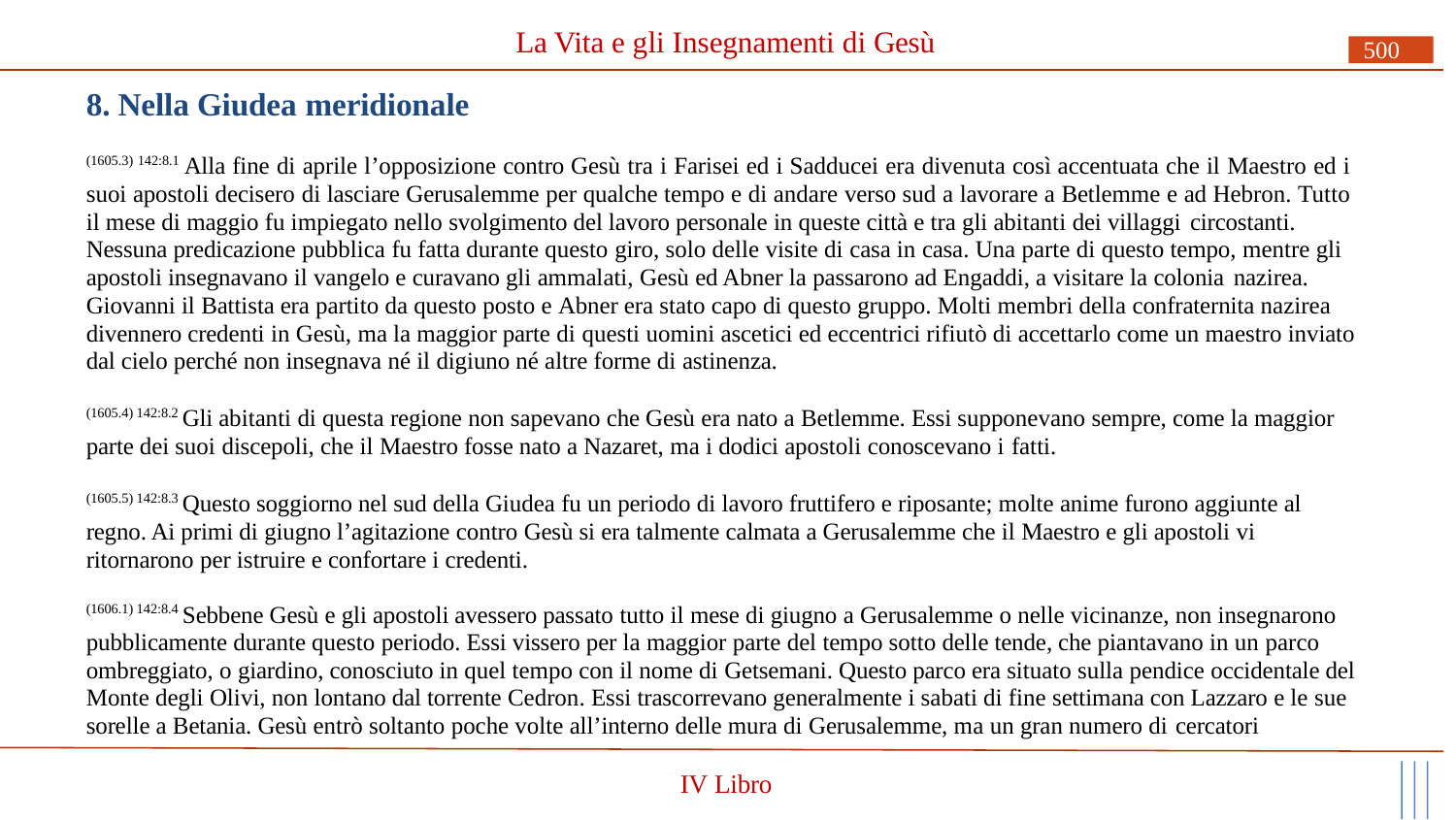

# La Vita e gli Insegnamenti di Gesù
500

8. Nella Giudea meridionale
(1605.3) 142:8.1 Alla fine di aprile l’opposizione contro Gesù tra i Farisei ed i Sadducei era divenuta così accentuata che il Maestro ed i  suoi apostoli decisero di lasciare Gerusalemme per qualche tempo e di andare verso sud a lavorare a Betlemme e ad Hebron. Tutto  il mese di maggio fu impiegato nello svolgimento del lavoro personale in queste città e tra gli abitanti dei villaggi circostanti.
Nessuna predicazione pubblica fu fatta durante questo giro, solo delle visite di casa in casa. Una parte di questo tempo, mentre gli  apostoli insegnavano il vangelo e curavano gli ammalati, Gesù ed Abner la passarono ad Engaddi, a visitare la colonia nazirea.
Giovanni il Battista era partito da questo posto e Abner era stato capo di questo gruppo. Molti membri della confraternita nazirea  divennero credenti in Gesù, ma la maggior parte di questi uomini ascetici ed eccentrici rifiutò di accettarlo come un maestro inviato  dal cielo perché non insegnava né il digiuno né altre forme di astinenza.

(1605.4) 142:8.2 Gli abitanti di questa regione non sapevano che Gesù era nato a Betlemme. Essi supponevano sempre, come la maggior  parte dei suoi discepoli, che il Maestro fosse nato a Nazaret, ma i dodici apostoli conoscevano i fatti.

(1605.5) 142:8.3 Questo soggiorno nel sud della Giudea fu un periodo di lavoro fruttifero e riposante; molte anime furono aggiunte al  regno. Ai primi di giugno l’agitazione contro Gesù si era talmente calmata a Gerusalemme che il Maestro e gli apostoli vi  ritornarono per istruire e confortare i credenti.

(1606.1) 142:8.4 Sebbene Gesù e gli apostoli avessero passato tutto il mese di giugno a Gerusalemme o nelle vicinanze, non insegnarono  pubblicamente durante questo periodo. Essi vissero per la maggior parte del tempo sotto delle tende, che piantavano in un parco  ombreggiato, o giardino, conosciuto in quel tempo con il nome di Getsemani. Questo parco era situato sulla pendice occidentale del  Monte degli Olivi, non lontano dal torrente Cedron. Essi trascorrevano generalmente i sabati di fine settimana con Lazzaro e le sue  sorelle a Betania. Gesù entrò soltanto poche volte all’interno delle mura di Gerusalemme, ma un gran numero di cercatori

IV Libro